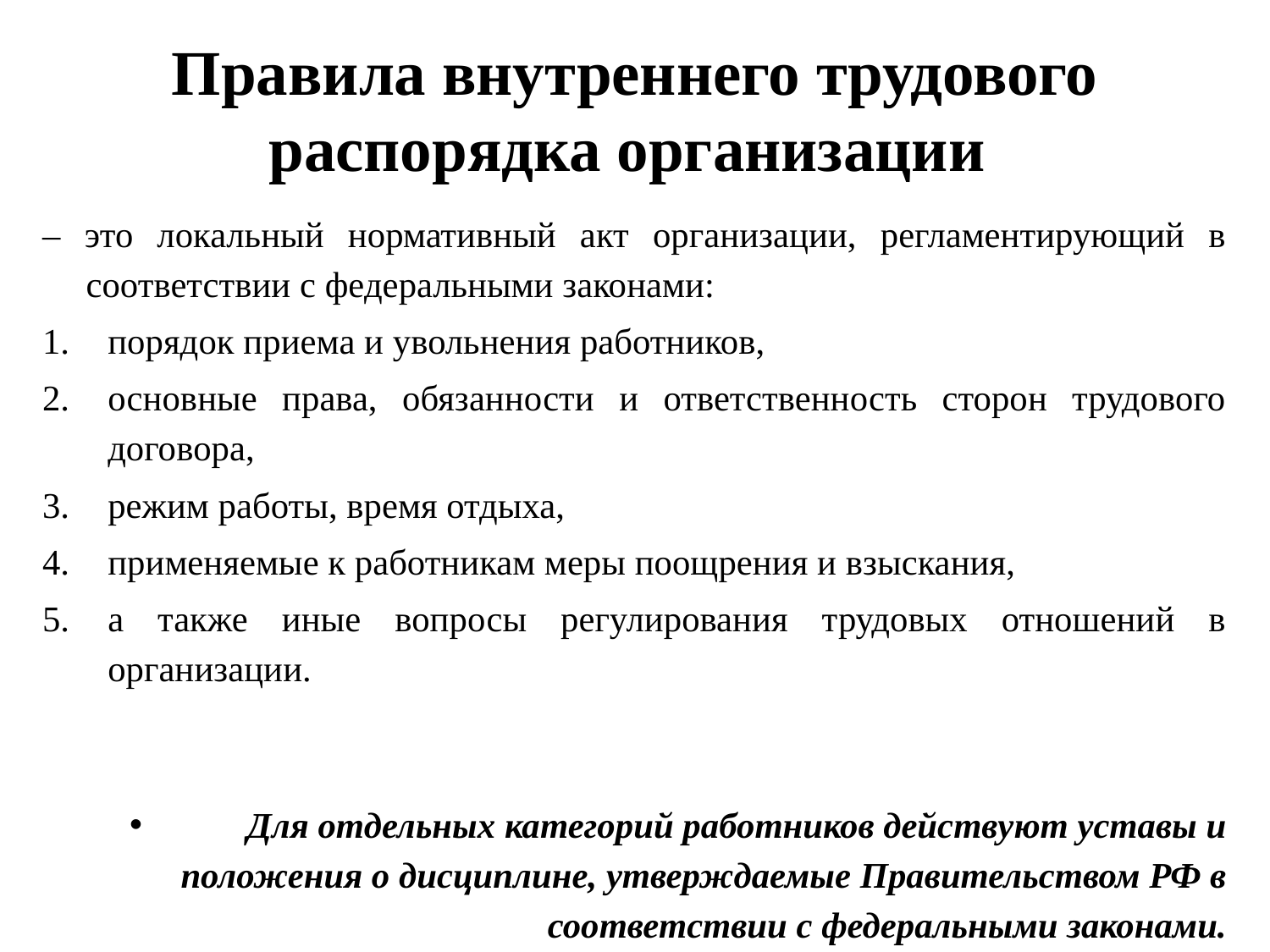

# Правила внутреннего трудового распорядка организации
– это локальный нормативный акт организации, регламентирующий в соответствии с федеральными законами:
порядок приема и увольнения работников,
основные права, обязанности и ответственность сторон трудового договора,
режим работы, время отдыха,
применяемые к работникам меры поощрения и взыскания,
а также иные вопросы регулирования трудовых отношений в организации.

Для отдельных категорий работников действуют уставы и положения о дисциплине, утверждаемые Правительством РФ в соответствии с федеральными законами.